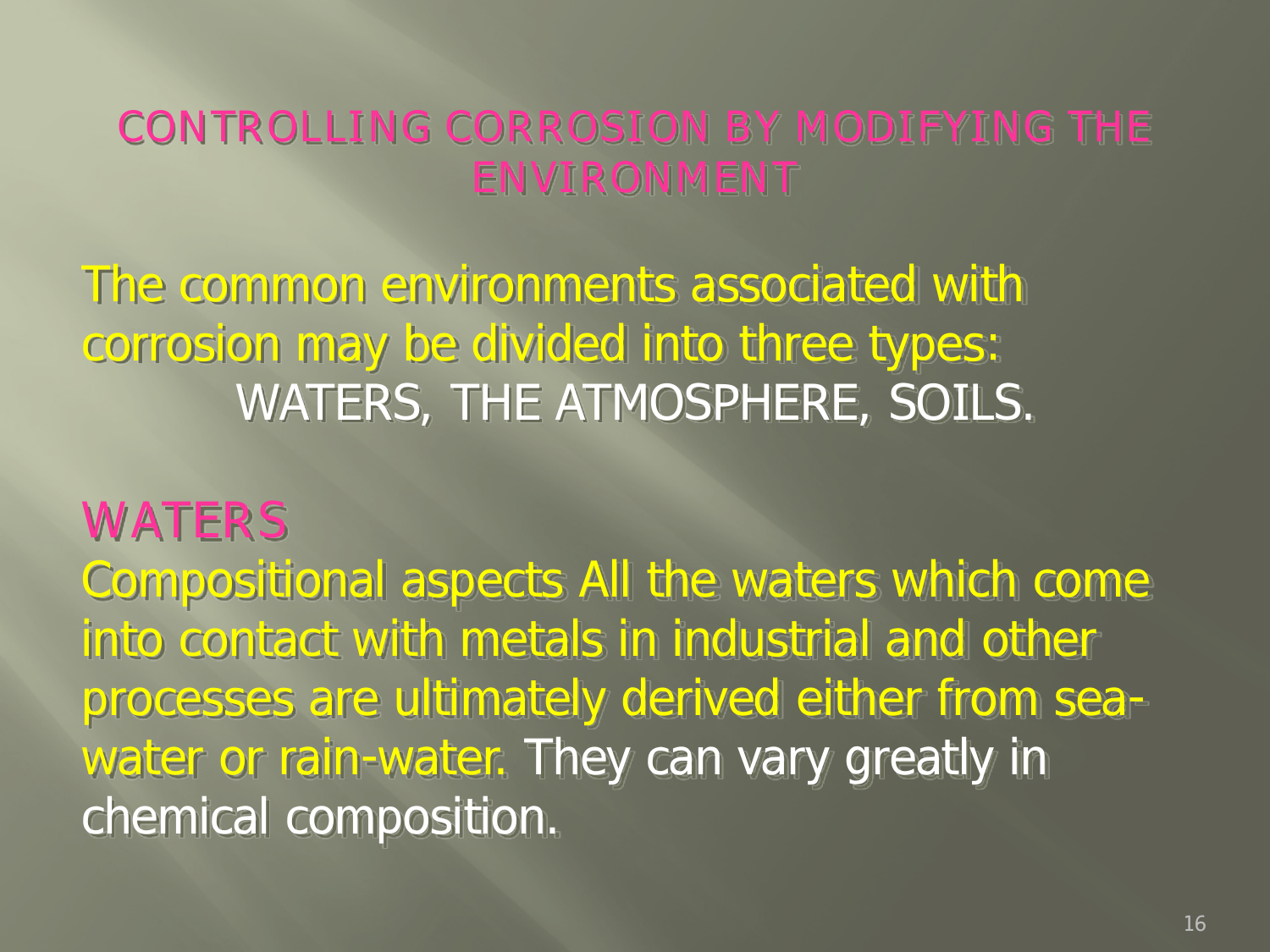

CONTROLLING CORROSION BY MODIFYING THE ENVIRONMENT

The common environments associated with corrosion may be divided into three types:
          WATERS, THE ATMOSPHERE, SOILS.

WATERS
Compositional aspects All the waters which come into contact with metals in industrial and other processes are ultimately derived either from sea-water or rain-water. They can vary greatly in chemical composition.
16